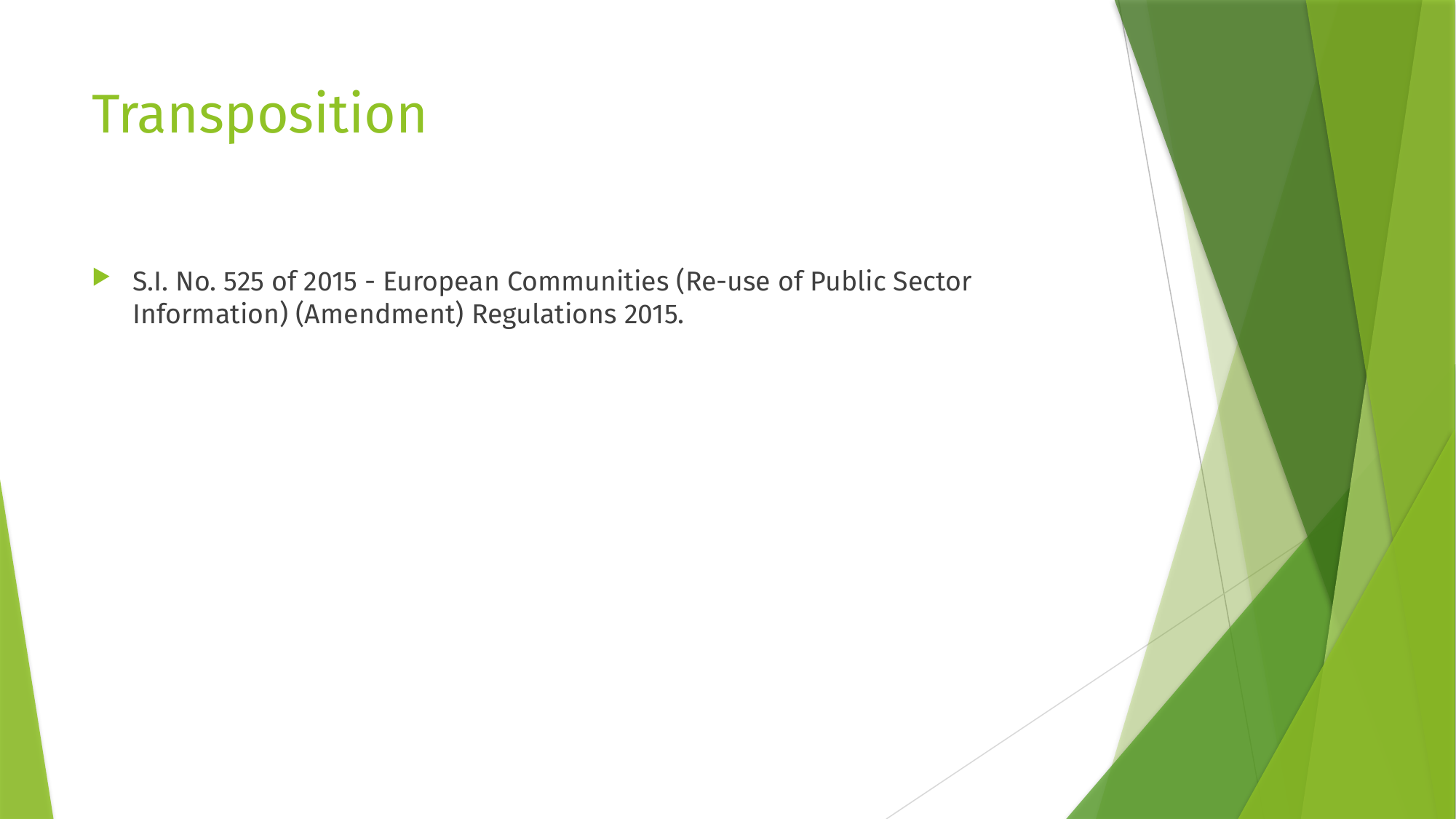

# Transposition
S.I. No. 525 of 2015 - European Communities (Re-use of Public Sector Information) (Amendment) Regulations 2015.